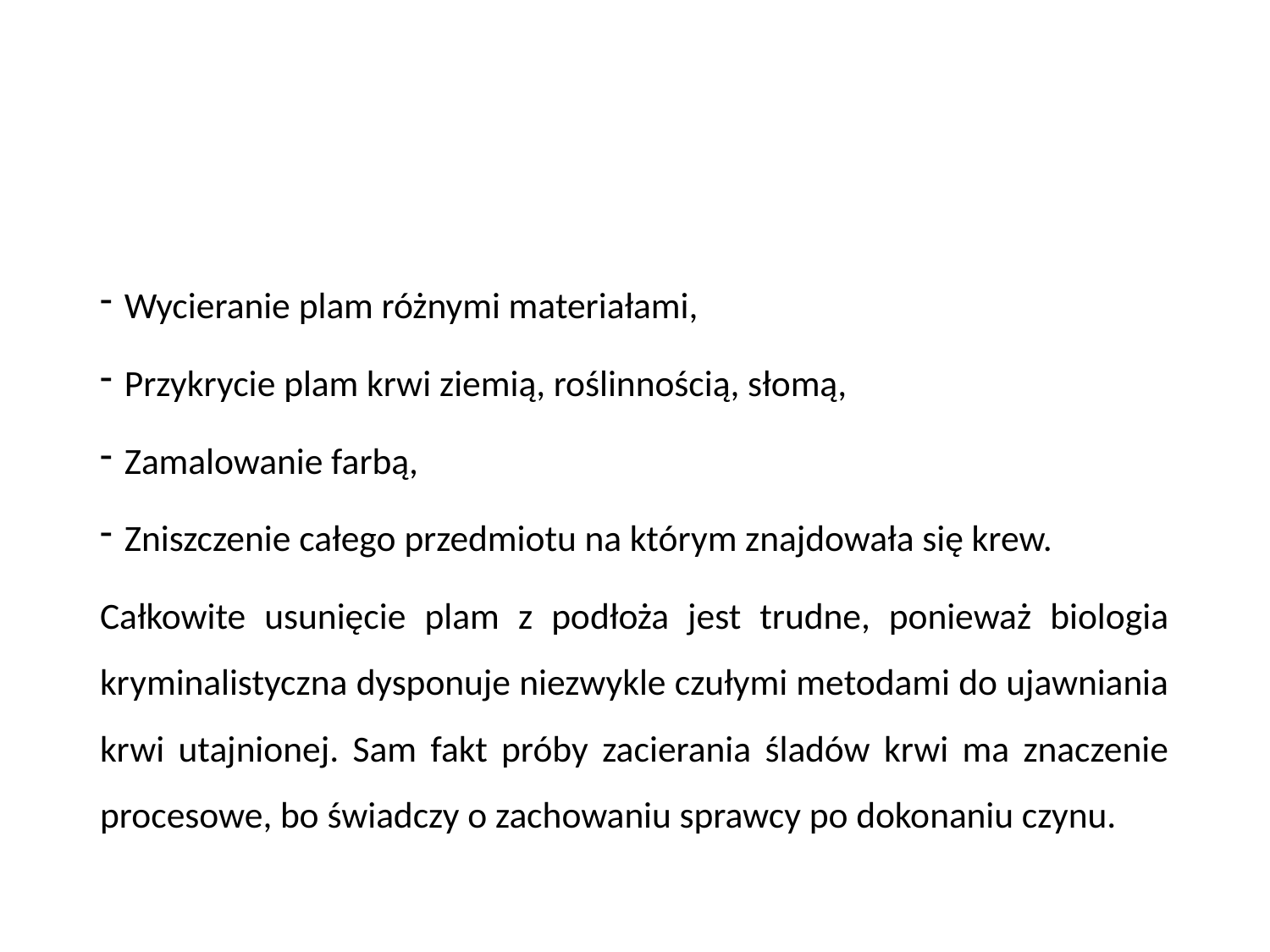

Wycieranie plam różnymi materiałami,
Przykrycie plam krwi ziemią, roślinnością, słomą,
Zamalowanie farbą,
Zniszczenie całego przedmiotu na którym znajdowała się krew.
Całkowite usunięcie plam z podłoża jest trudne, ponieważ biologia kryminalistyczna dysponuje niezwykle czułymi metodami do ujawniania krwi utajnionej. Sam fakt próby zacierania śladów krwi ma znaczenie procesowe, bo świadczy o zachowaniu sprawcy po dokonaniu czynu.